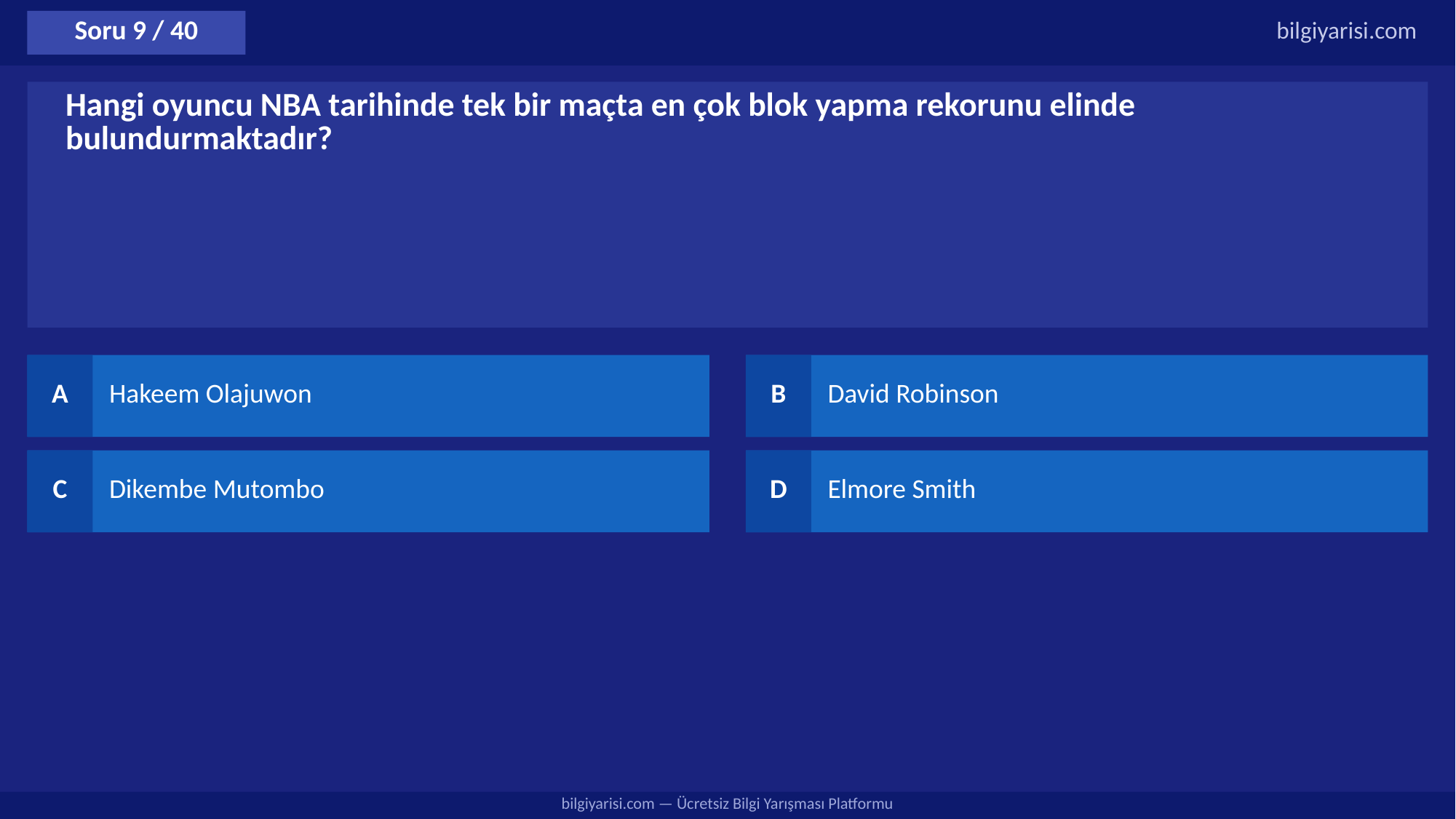

Soru 9 / 40
bilgiyarisi.com

Hangi oyuncu NBA tarihinde tek bir maçta en çok blok yapma rekorunu elinde bulundurmaktadır?

A
Hakeem Olajuwon

B
David Robinson

C
Dikembe Mutombo

D
Elmore Smith
bilgiyarisi.com — Ücretsiz Bilgi Yarışması Platformu